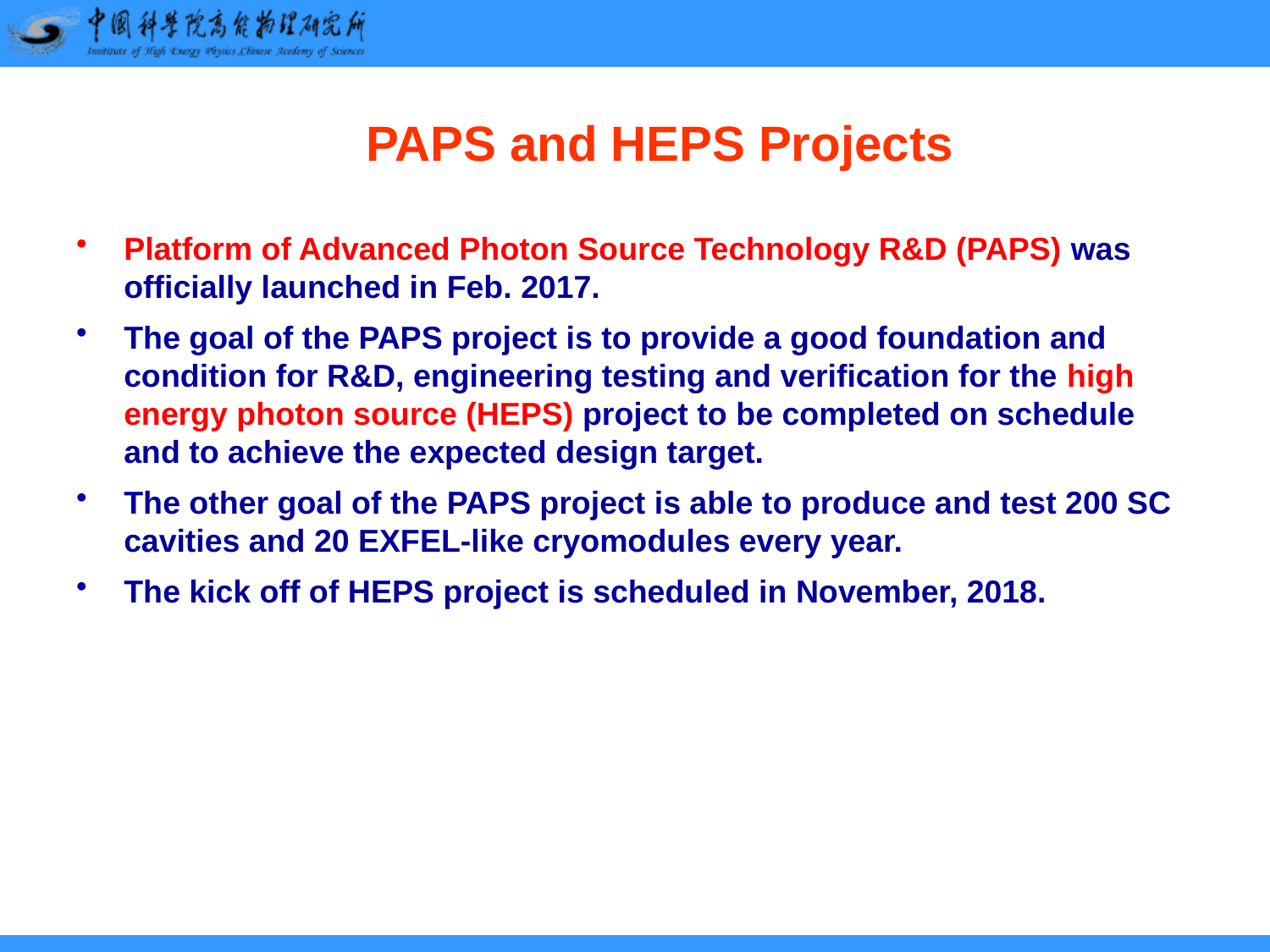

# PAPS and HEPS Projects
Platform of Advanced Photon Source Technology R&D (PAPS) was officially launched in Feb. 2017.
The goal of the PAPS project is to provide a good foundation and condition for R&D, engineering testing and verification for the high energy photon source (HEPS) project to be completed on schedule and to achieve the expected design target.
The other goal of the PAPS project is able to produce and test 200 SC cavities and 20 EXFEL-like cryomodules every year.
The kick off of HEPS project is scheduled in November, 2018.